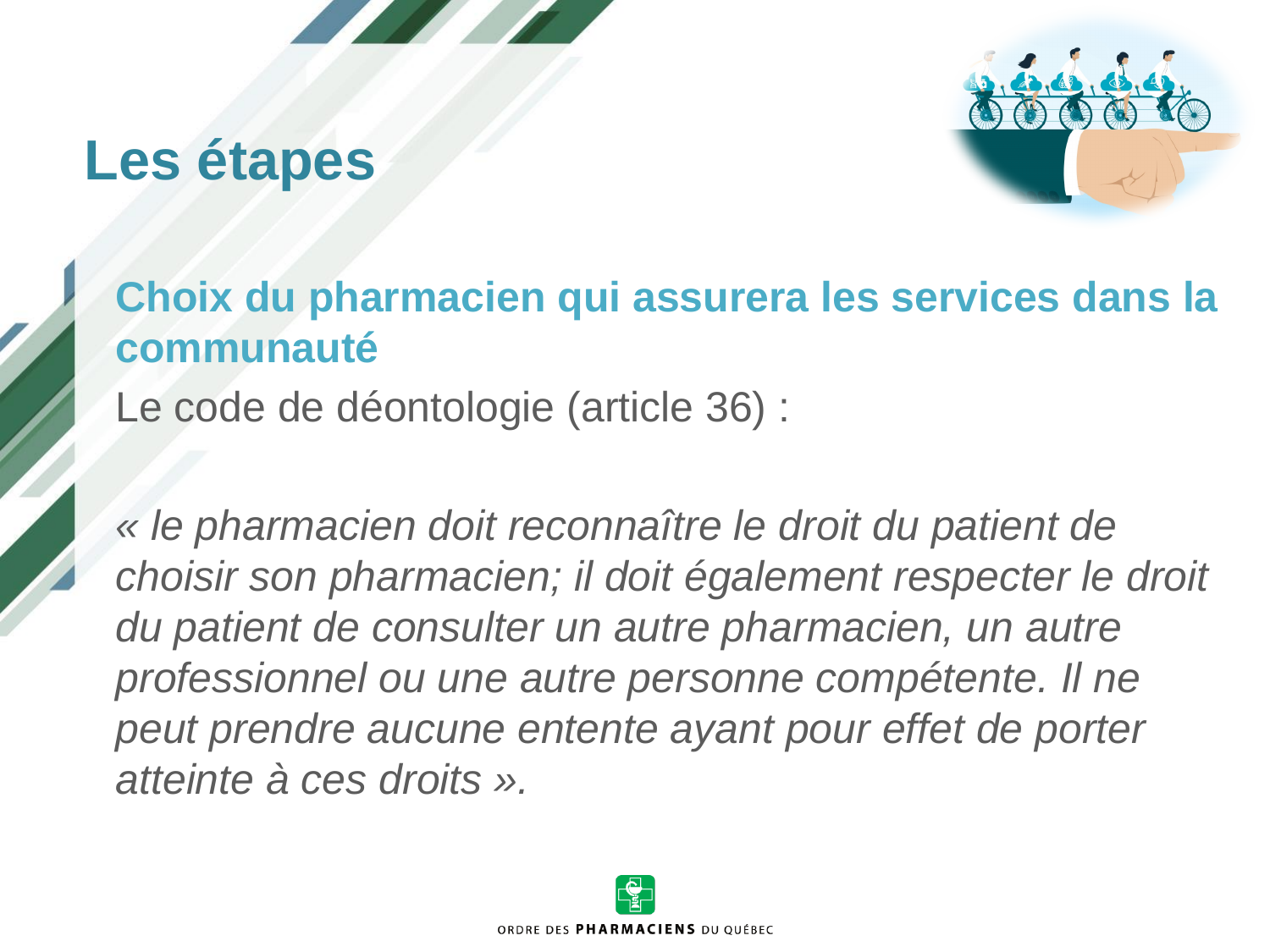

Les étapes
Choix du pharmacien qui assurera les services dans la communauté
Le code de déontologie (article 36) :

« le pharmacien doit reconnaître le droit du patient de choisir son pharmacien; il doit également respecter le droit du patient de consulter un autre pharmacien, un autre professionnel ou une autre personne compétente. Il ne peut prendre aucune entente ayant pour effet de porter atteinte à ces droits ».